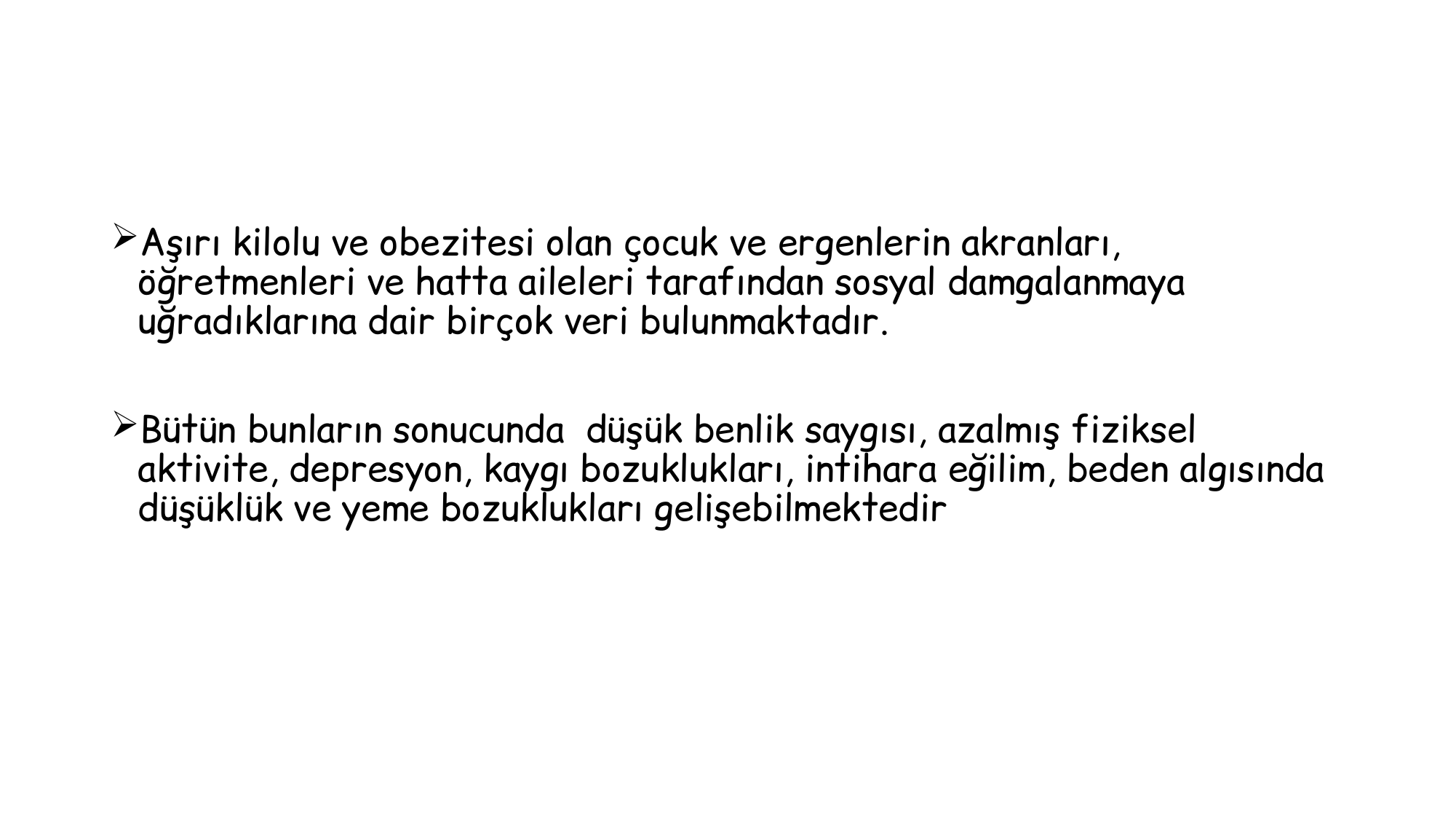

#
Aşırı kilolu ve obezitesi olan çocuk ve ergenlerin akranları, öğretmenleri ve hatta aileleri tarafından sosyal damgalanmaya uğradıklarına dair birçok veri bulunmaktadır.

Bütün bunların sonucunda  düşük benlik saygısı, azalmış fiziksel aktivite, depresyon, kaygı bozuklukları, intihara eğilim, beden algısında düşüklük ve yeme bozuklukları gelişebilmektedir